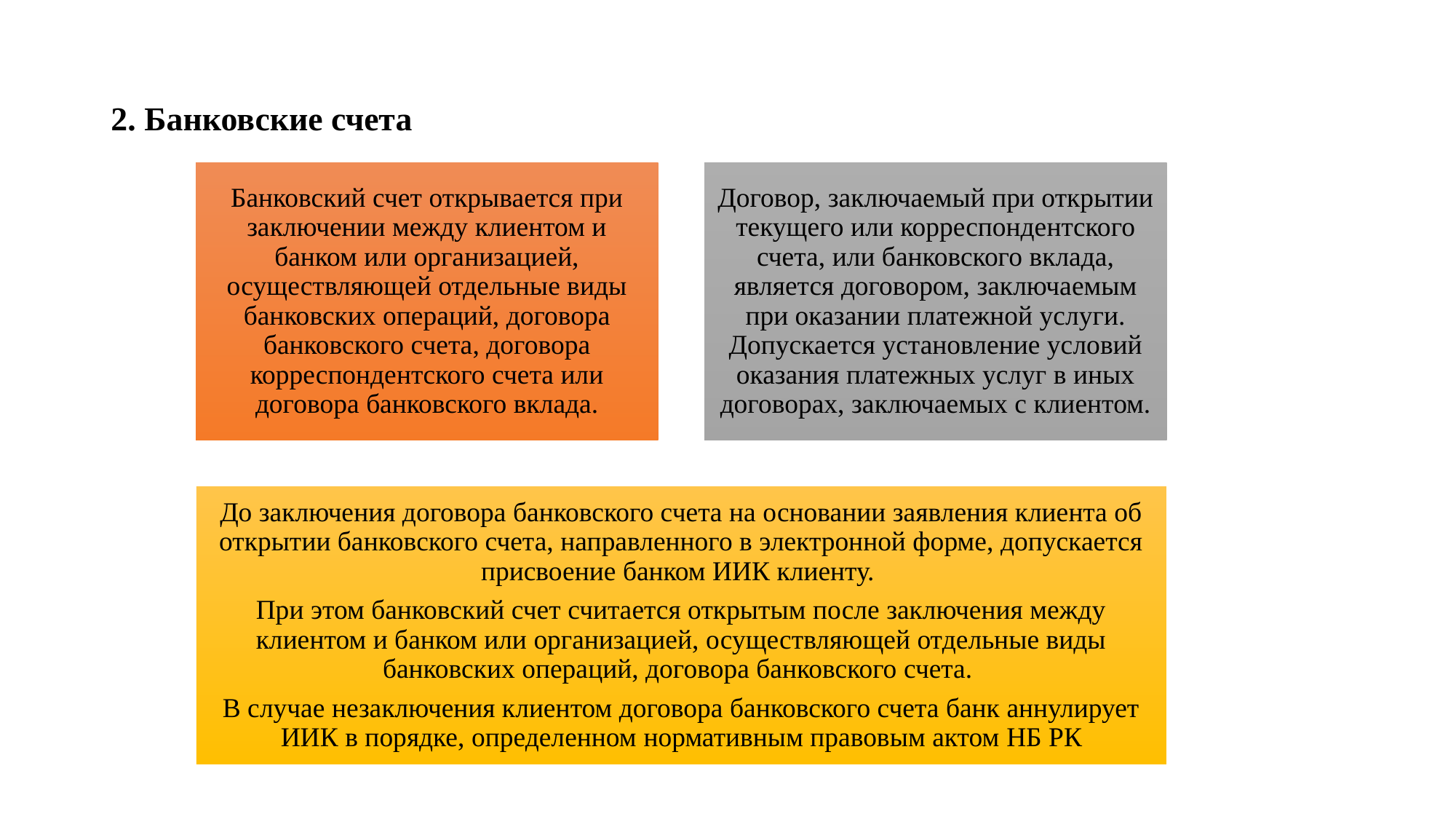

2. Банковские счета

Банковский счет открывается при заключении между клиентом и банком или организацией, осуществляющей отдельные виды банковских операций, договора банковского счета, договора корреспондентского счета или договора банковского вклада.
Договор, заключаемый при открытии текущего или корреспондентского счета, или банковского вклада, является договором, заключаемым при оказании платежной услуги. Допускается установление условий оказания платежных услуг в иных договорах, заключаемых с клиентом.
До заключения договора банковского счета на основании заявления клиента об открытии банковского счета, направленного в электронной форме, допускается присвоение банком ИИК клиенту.
При этом банковский счет считается открытым после заключения между клиентом и банком или организацией, осуществляющей отдельные виды банковских операций, договора банковского счета.
В случае незаключения клиентом договора банковского счета банк аннулирует ИИК в порядке, определенном нормативным правовым актом НБ РК